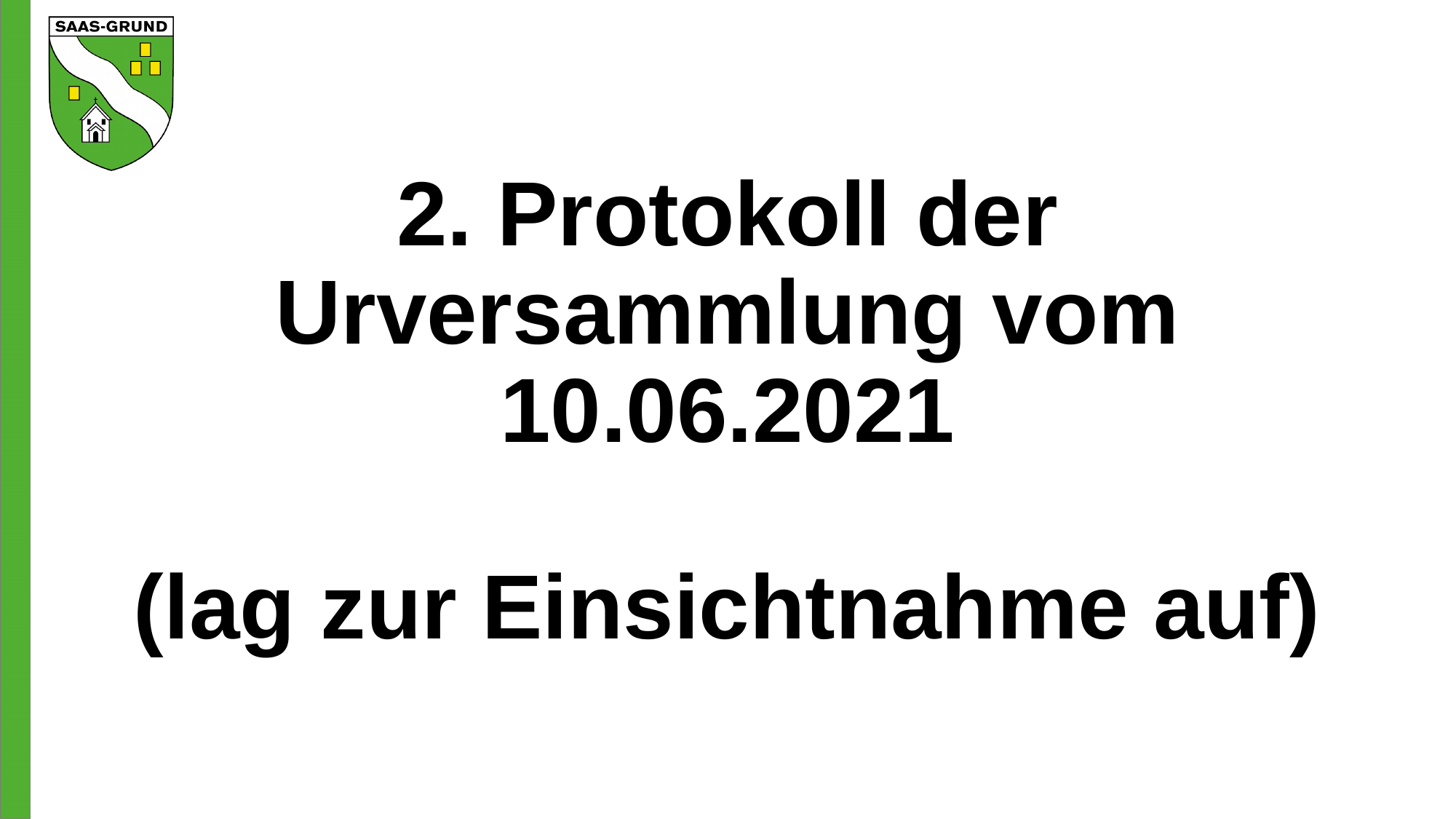

# 2. Protokoll der Urversammlung vom 10.06.2021 (lag zur Einsichtnahme auf)